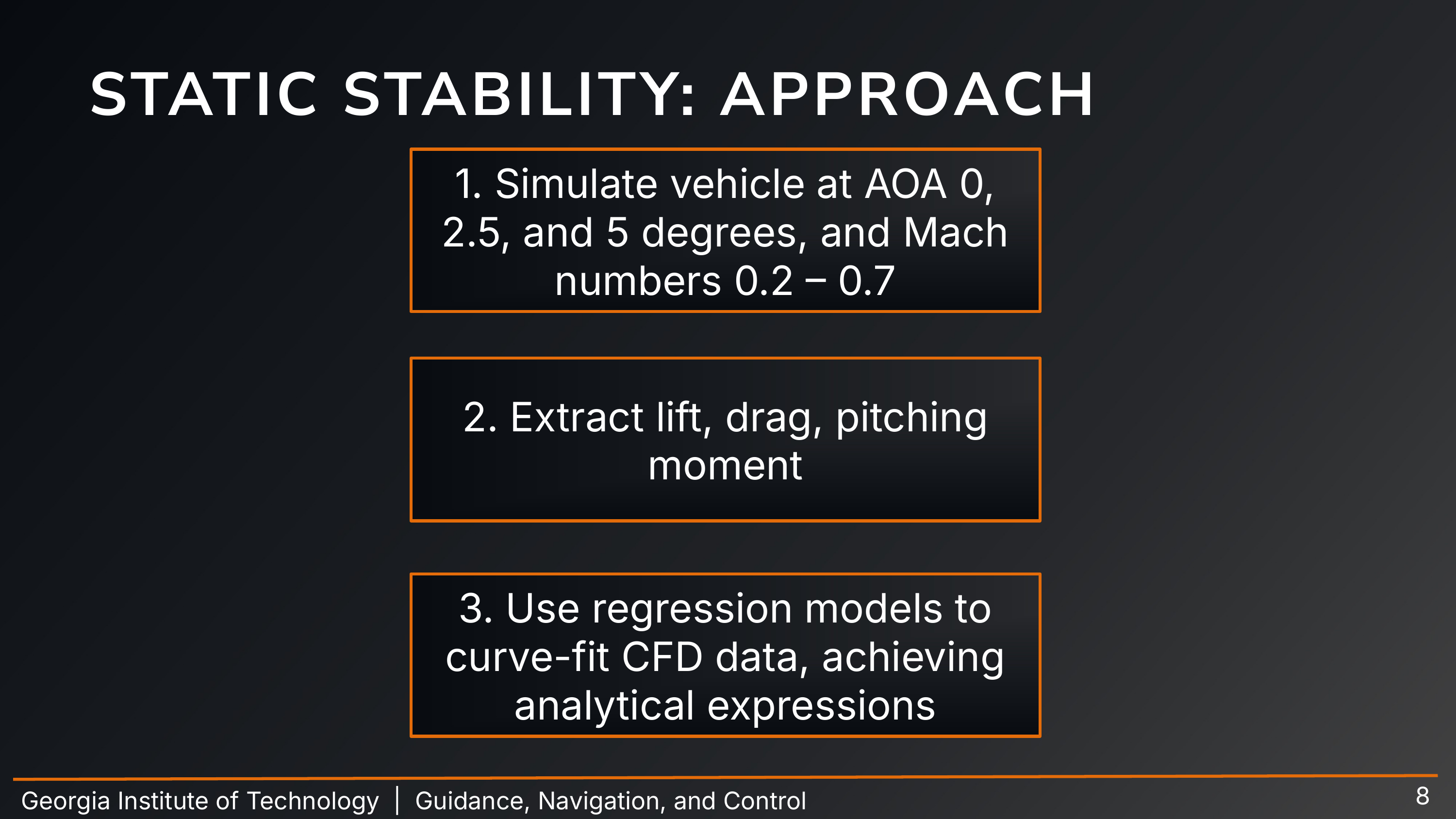

STATIC STABILITY: APPROACH
1. Simulate vehicle at AOA 0, 2.5, and 5 degrees, and Mach numbers 0.2 – 0.7
2. Extract lift, drag, pitching moment
3. Use regression models to curve-fit CFD data, achieving analytical expressions
Georgia Institute of Technology  |  Guidance, Navigation, and Control
8